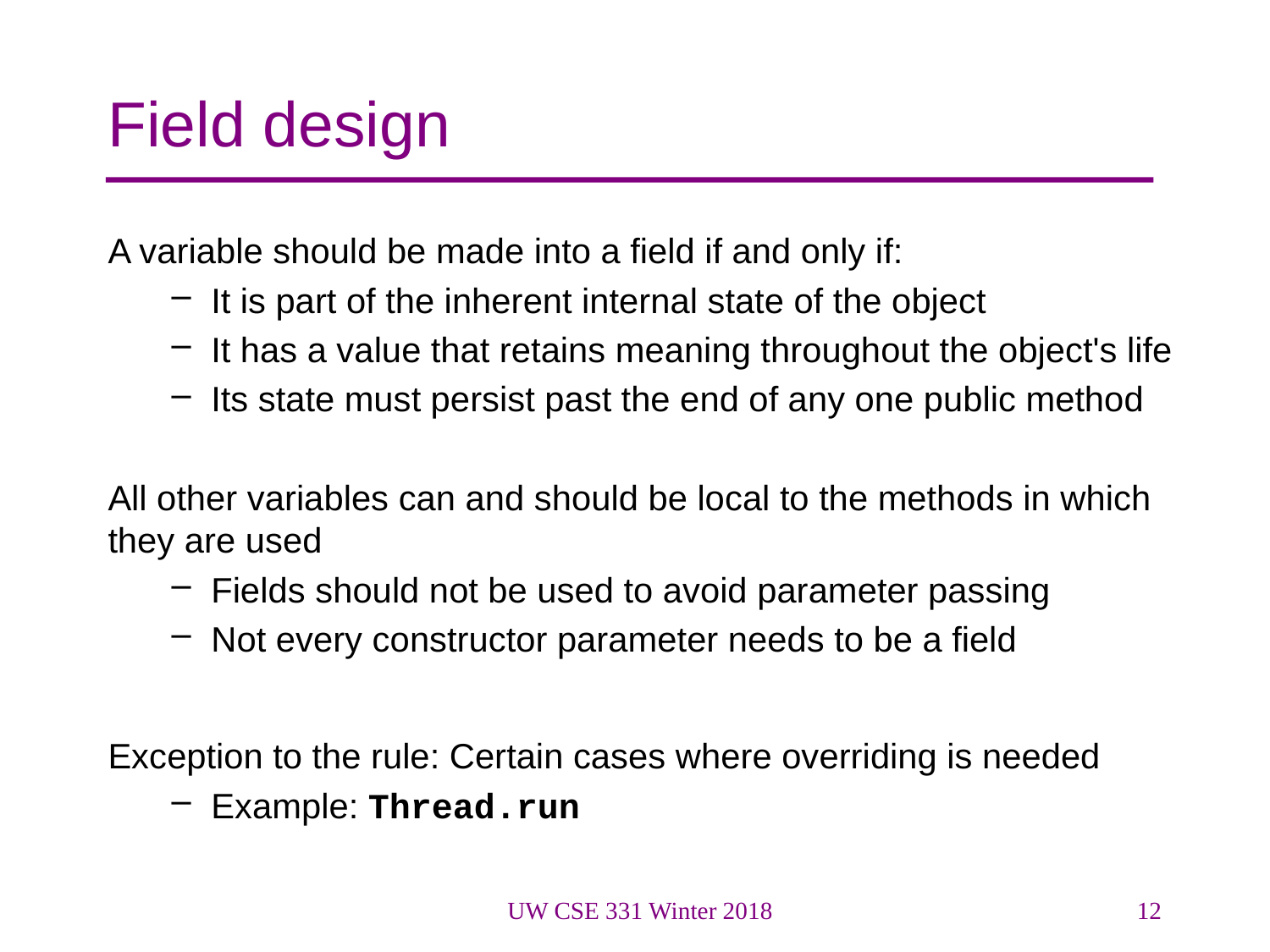

# Field design
A variable should be made into a field if and only if:
It is part of the inherent internal state of the object
It has a value that retains meaning throughout the object's life
Its state must persist past the end of any one public method

All other variables can and should be local to the methods in which they are used
Fields should not be used to avoid parameter passing
Not every constructor parameter needs to be a field

Exception to the rule: Certain cases where overriding is needed
Example: Thread.run
UW CSE 331 Winter 2018
12